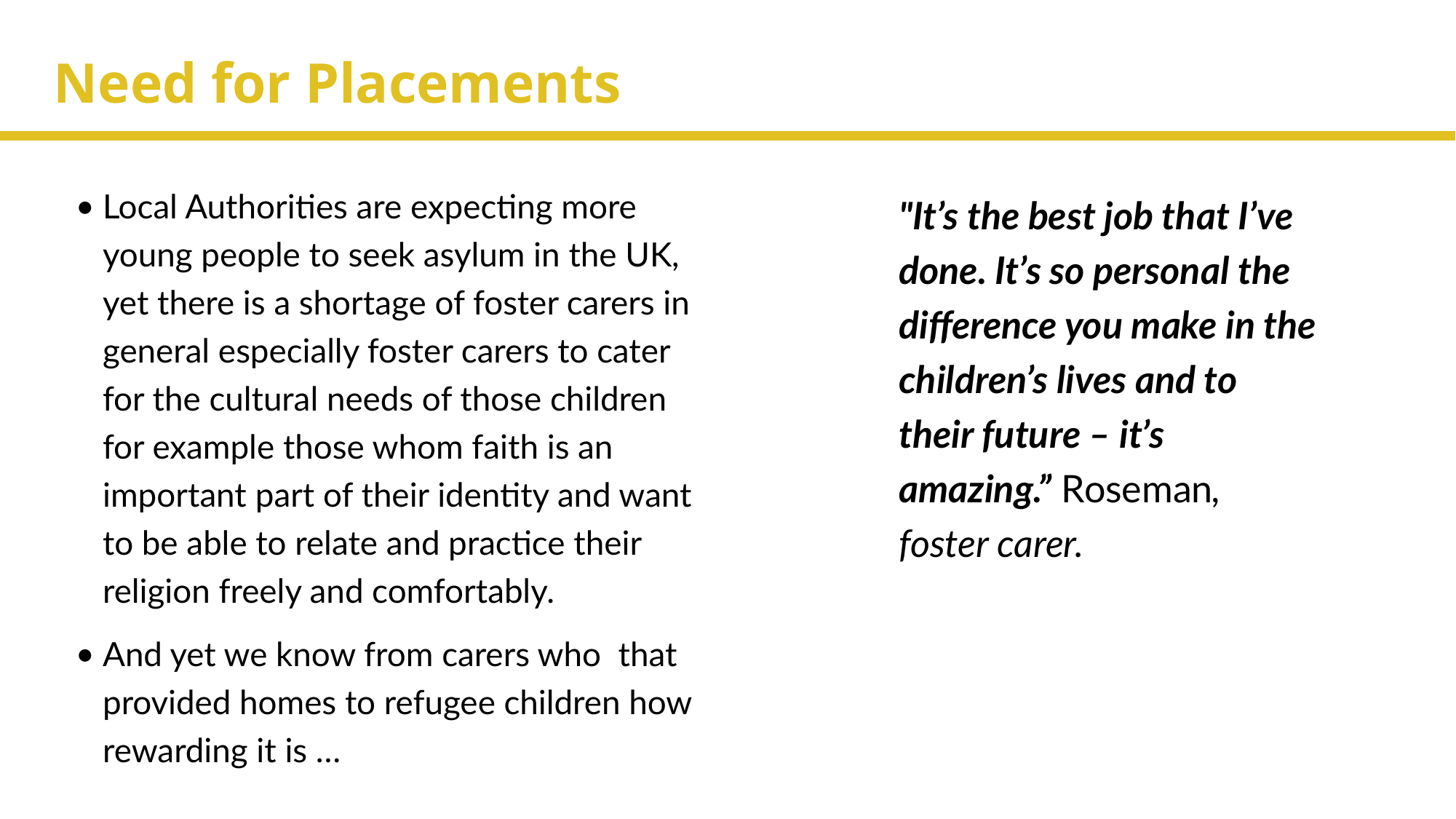

Need for Placements
Local Authorities are expecting more young people to seek asylum in the UK, yet there is a shortage of foster carers in general especially foster carers to cater for the cultural needs of those children for example those whom faith is an important part of their identity and want to be able to relate and practice their religion freely and comfortably.
And yet we know from carers who  that provided homes to refugee children how rewarding it is …
"It’s the best job that I’ve done. It’s so personal the difference you make in the children’s lives and to their future – it’s amazing.” Roseman, foster carer.